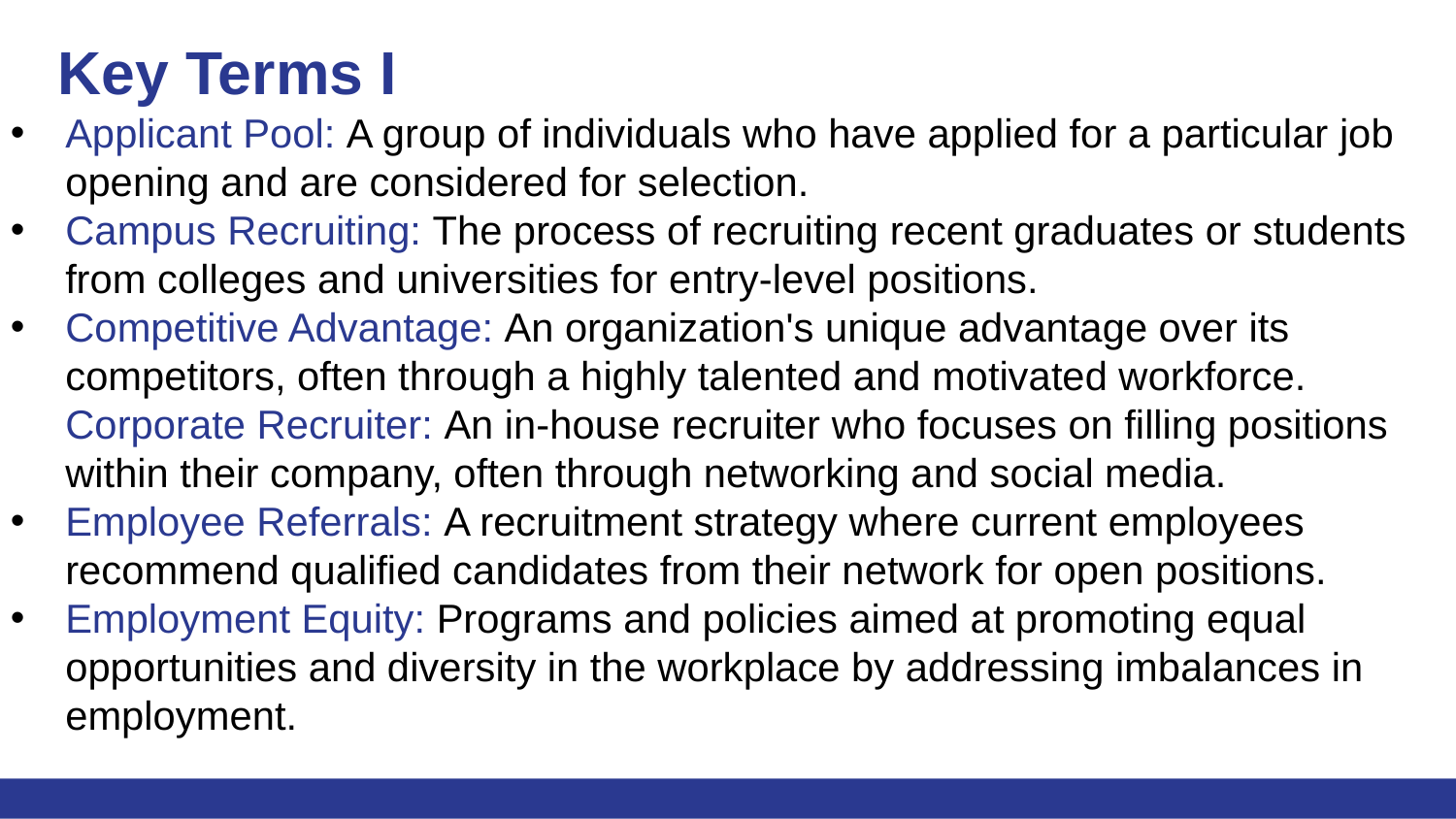

# Key Terms I
Applicant Pool: A group of individuals who have applied for a particular job opening and are considered for selection.
Campus Recruiting: The process of recruiting recent graduates or students from colleges and universities for entry-level positions.
Competitive Advantage: An organization's unique advantage over its competitors, often through a highly talented and motivated workforce. Corporate Recruiter: An in-house recruiter who focuses on filling positions within their company, often through networking and social media.
Employee Referrals: A recruitment strategy where current employees recommend qualified candidates from their network for open positions.
Employment Equity: Programs and policies aimed at promoting equal opportunities and diversity in the workplace by addressing imbalances in employment.